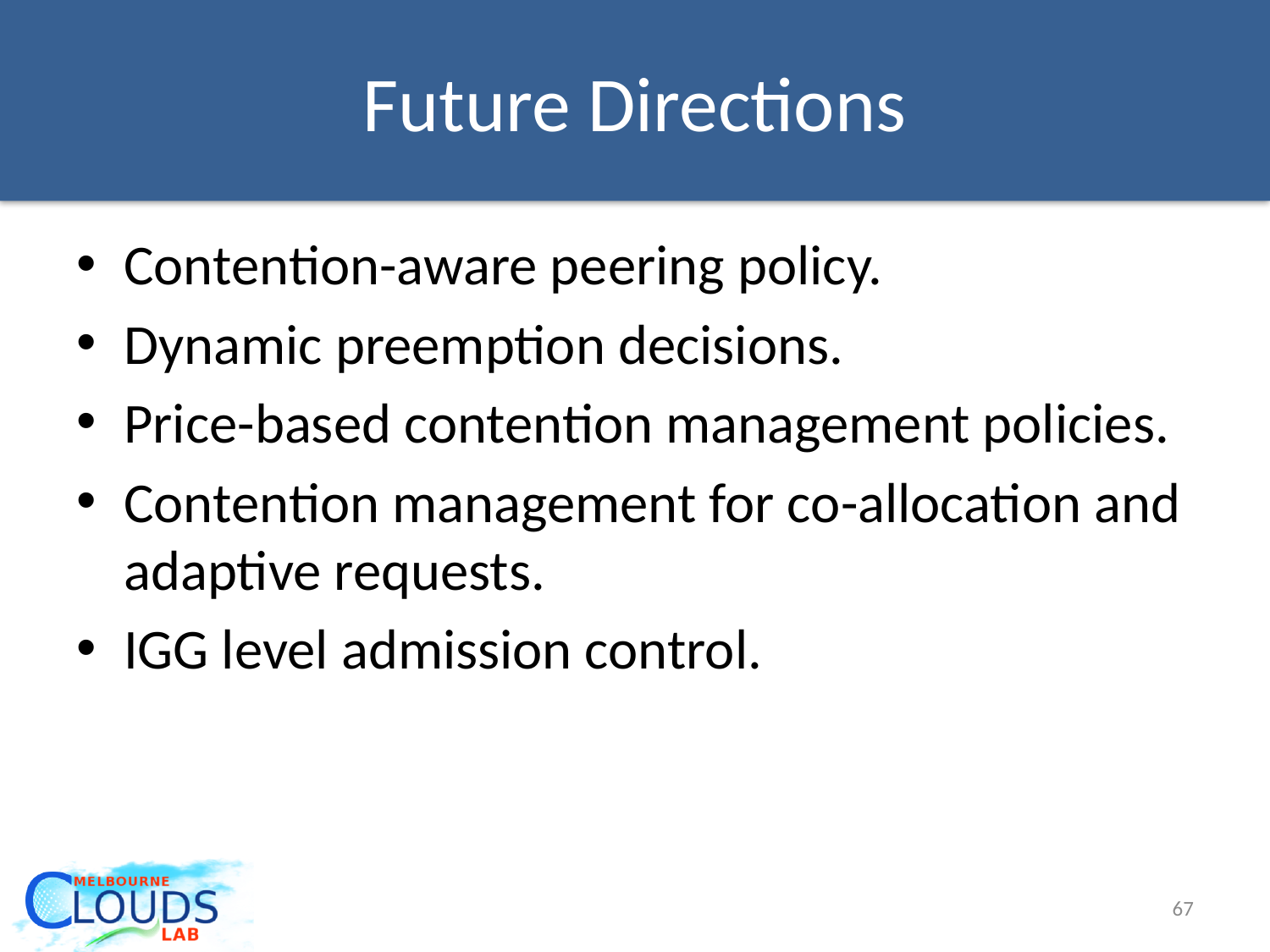

# Future Directions
Contention-aware peering policy.
Dynamic preemption decisions.
Price-based contention management policies.
Contention management for co-allocation and adaptive requests.
IGG level admission control.
67